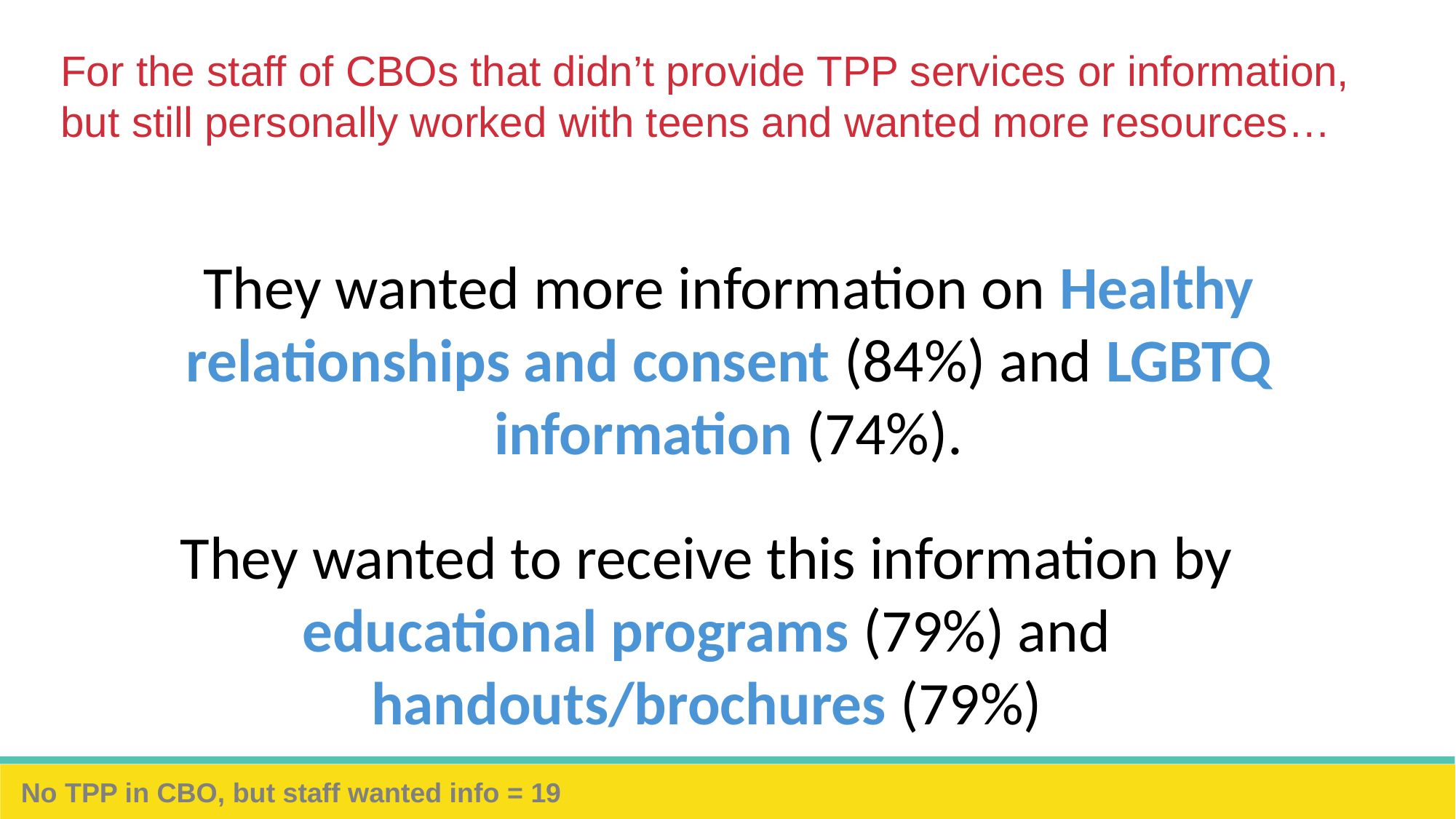

For the staff of CBOs that didn’t provide TPP services or information, but still personally worked with teens and wanted more resources…
They wanted more information on Healthy relationships and consent (84%) and LGBTQ information (74%).
They wanted to receive this information by educational programs (79%) and handouts/brochures (79%)
No TPP in CBO, but staff wanted info = 19